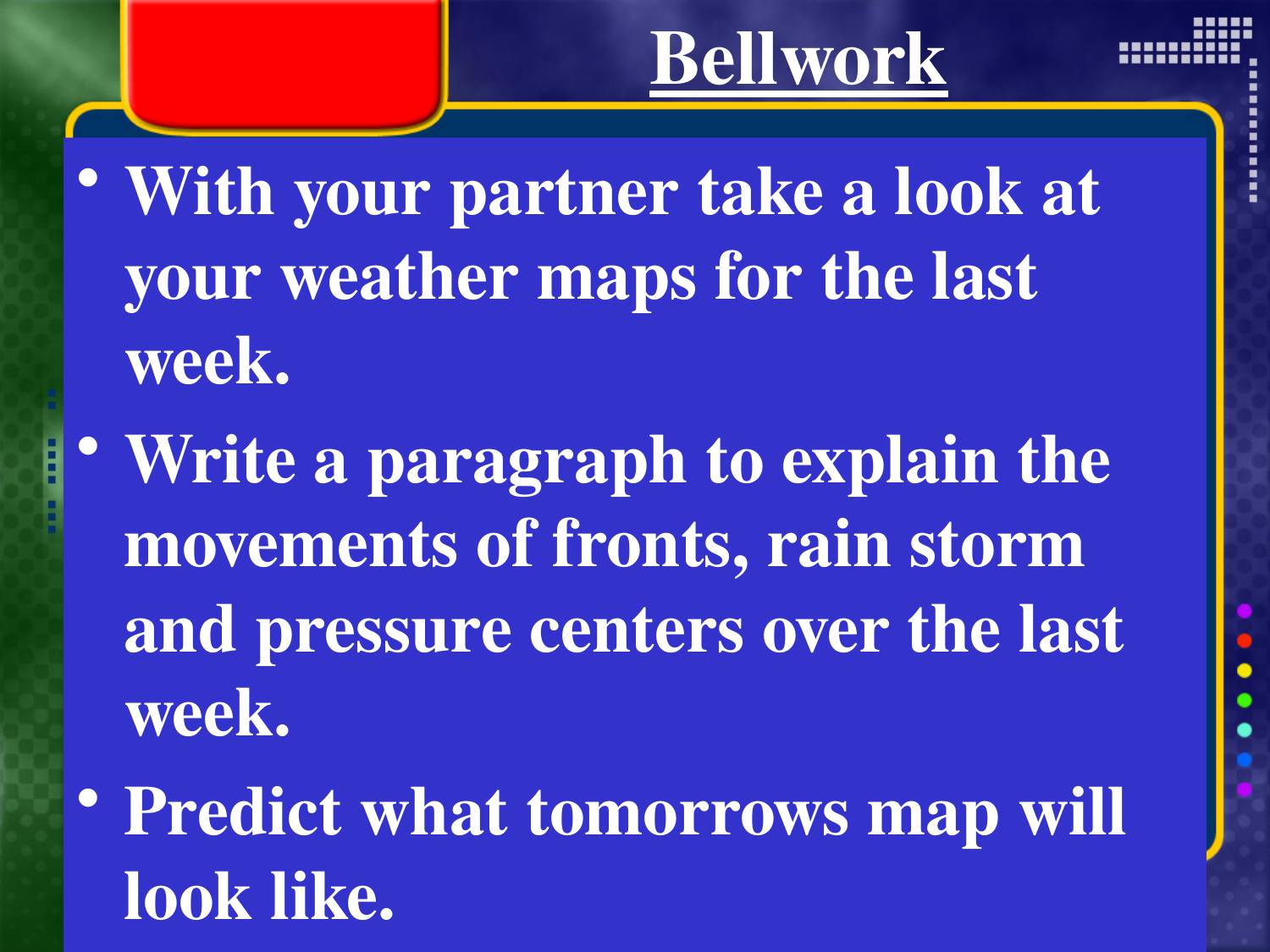

# Bellwork
With your partner take a look at your weather maps for the last week.
Write a paragraph to explain the movements of fronts, rain storm and pressure centers over the last week.
Predict what tomorrows map will look like.